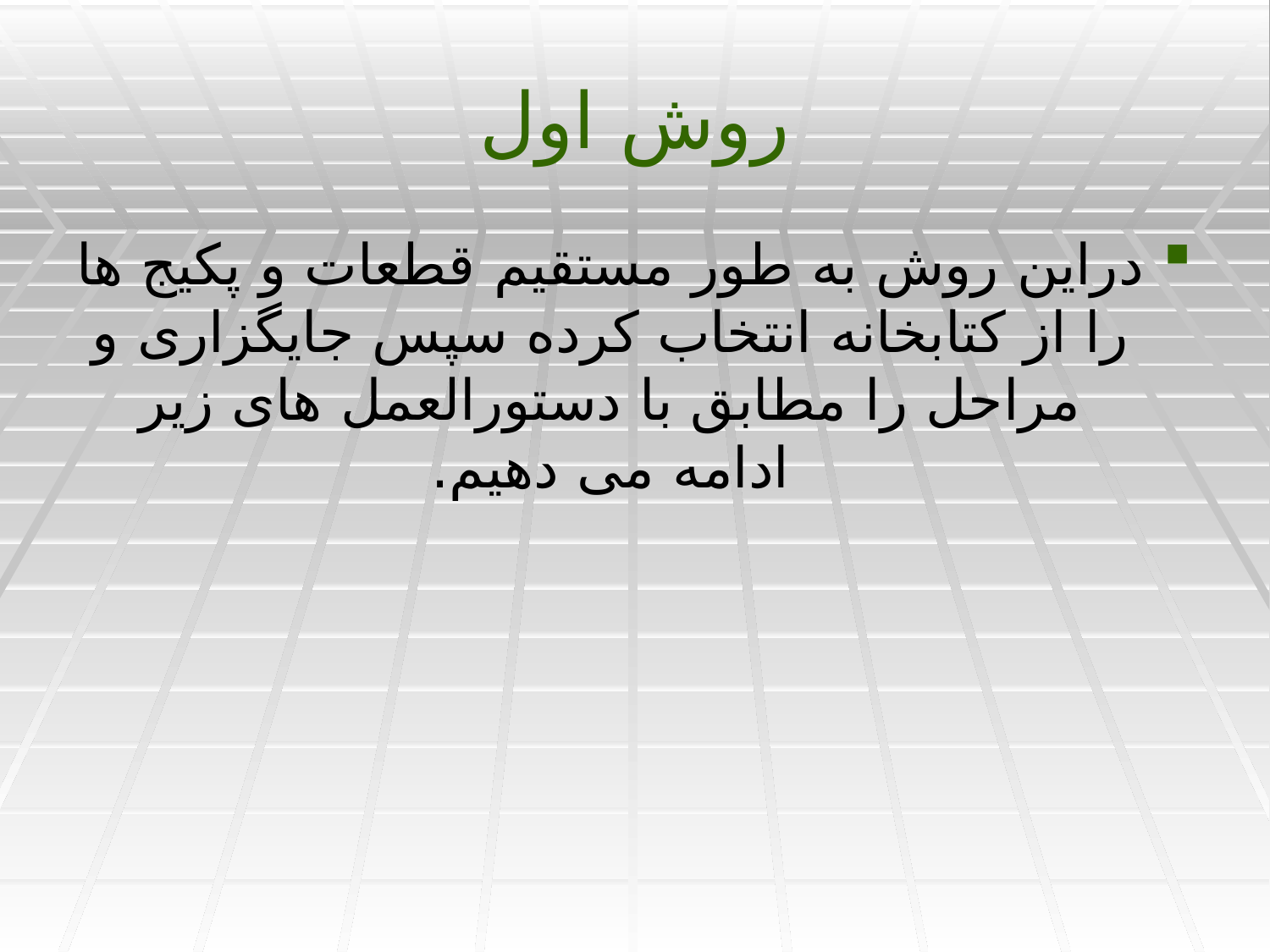

# روش اول
دراین روش به طور مستقیم قطعات و پکیج ها را از کتابخانه انتخاب کرده سپس جایگزاری و مراحل را مطابق با دستورالعمل های زیر ادامه می دهیم.